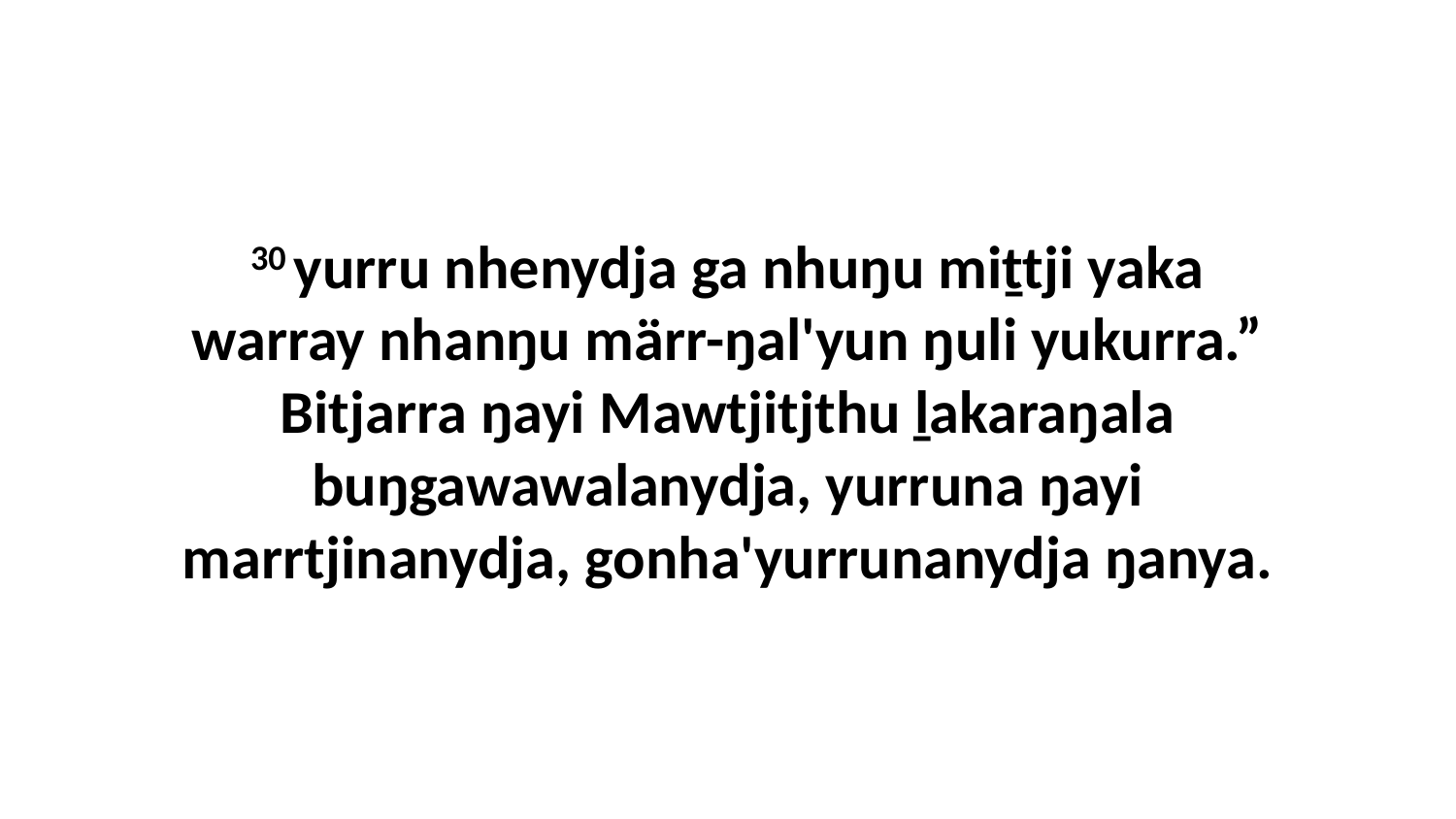

30 yurru nhenydja ga nhuŋu miṯtji yaka warray nhanŋu märr-ŋal'yun ŋuli yukurra.” Bitjarra ŋayi Mawtjitjthu ḻakaraŋala buŋgawawalanydja, yurruna ŋayi marrtjinanydja, gonha'yurrunanydja ŋanya.